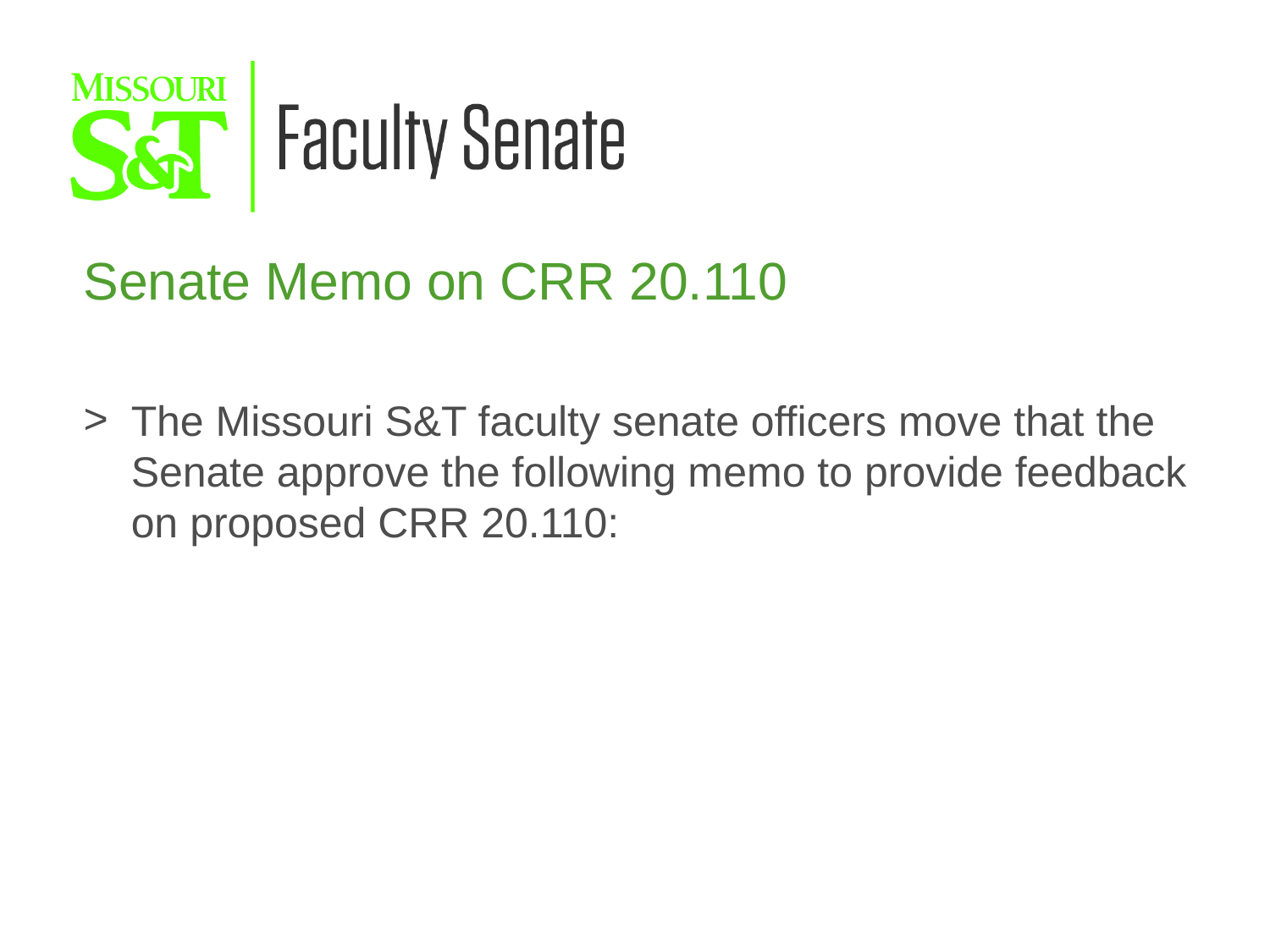

Senate Memo on CRR 20.110

The Missouri S&T faculty senate officers move that the Senate approve the following memo to provide feedback on proposed CRR 20.110: